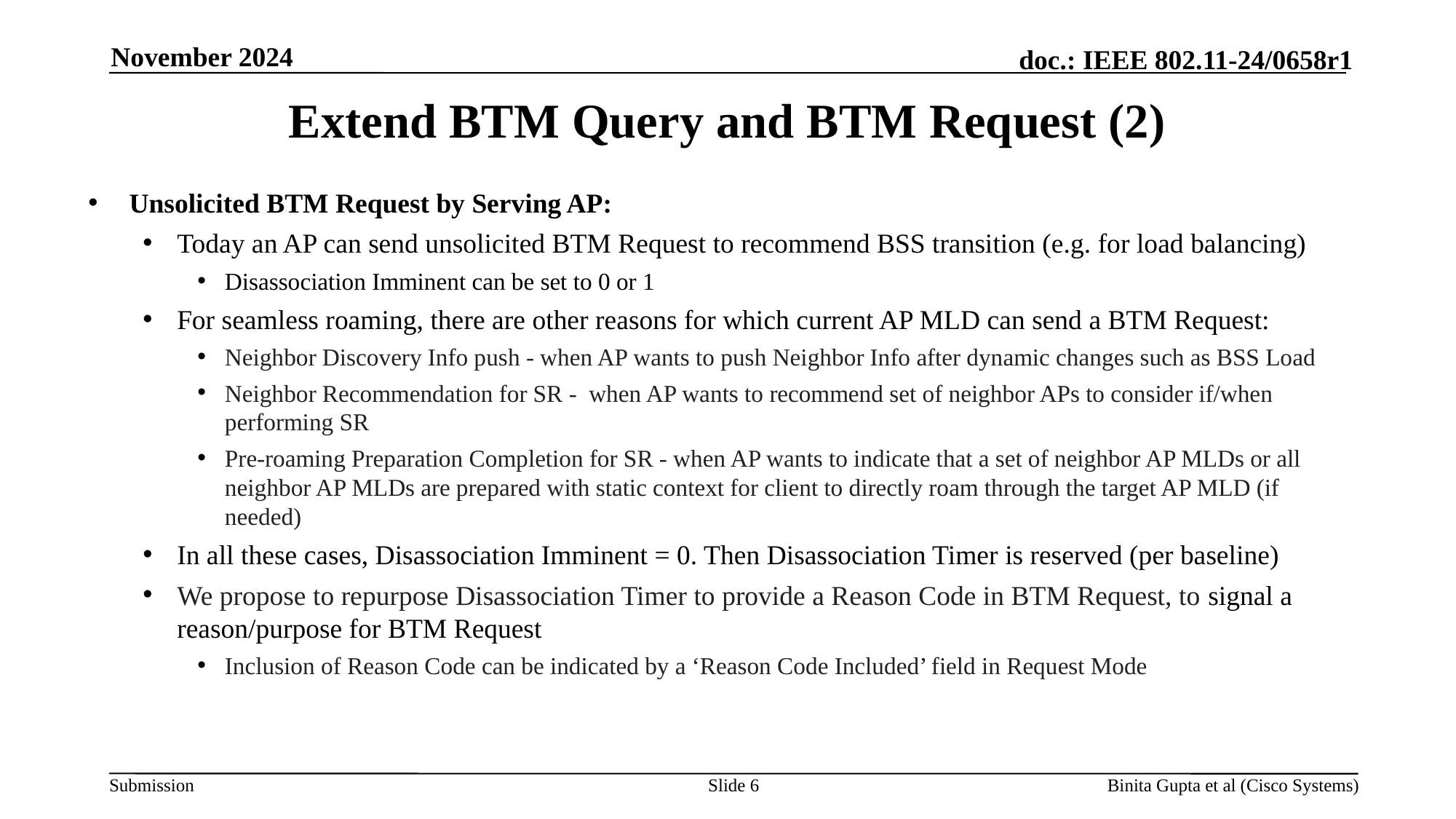

November 2024
# Extend BTM Query and BTM Request (2)
Unsolicited BTM Request by Serving AP:
Today an AP can send unsolicited BTM Request to recommend BSS transition (e.g. for load balancing)
Disassociation Imminent can be set to 0 or 1
For seamless roaming, there are other reasons for which current AP MLD can send a BTM Request:
Neighbor Discovery Info push - when AP wants to push Neighbor Info after dynamic changes such as BSS Load
Neighbor Recommendation for SR -  when AP wants to recommend set of neighbor APs to consider if/when performing SR
Pre-roaming Preparation Completion for SR - when AP wants to indicate that a set of neighbor AP MLDs or all neighbor AP MLDs are prepared with static context for client to directly roam through the target AP MLD (if needed)
In all these cases, Disassociation Imminent = 0. Then Disassociation Timer is reserved (per baseline)
We propose to repurpose Disassociation Timer to provide a Reason Code in BTM Request, to signal a reason/purpose for BTM Request
Inclusion of Reason Code can be indicated by a ‘Reason Code Included’ field in Request Mode

Slide 6
Binita Gupta et al (Cisco Systems)